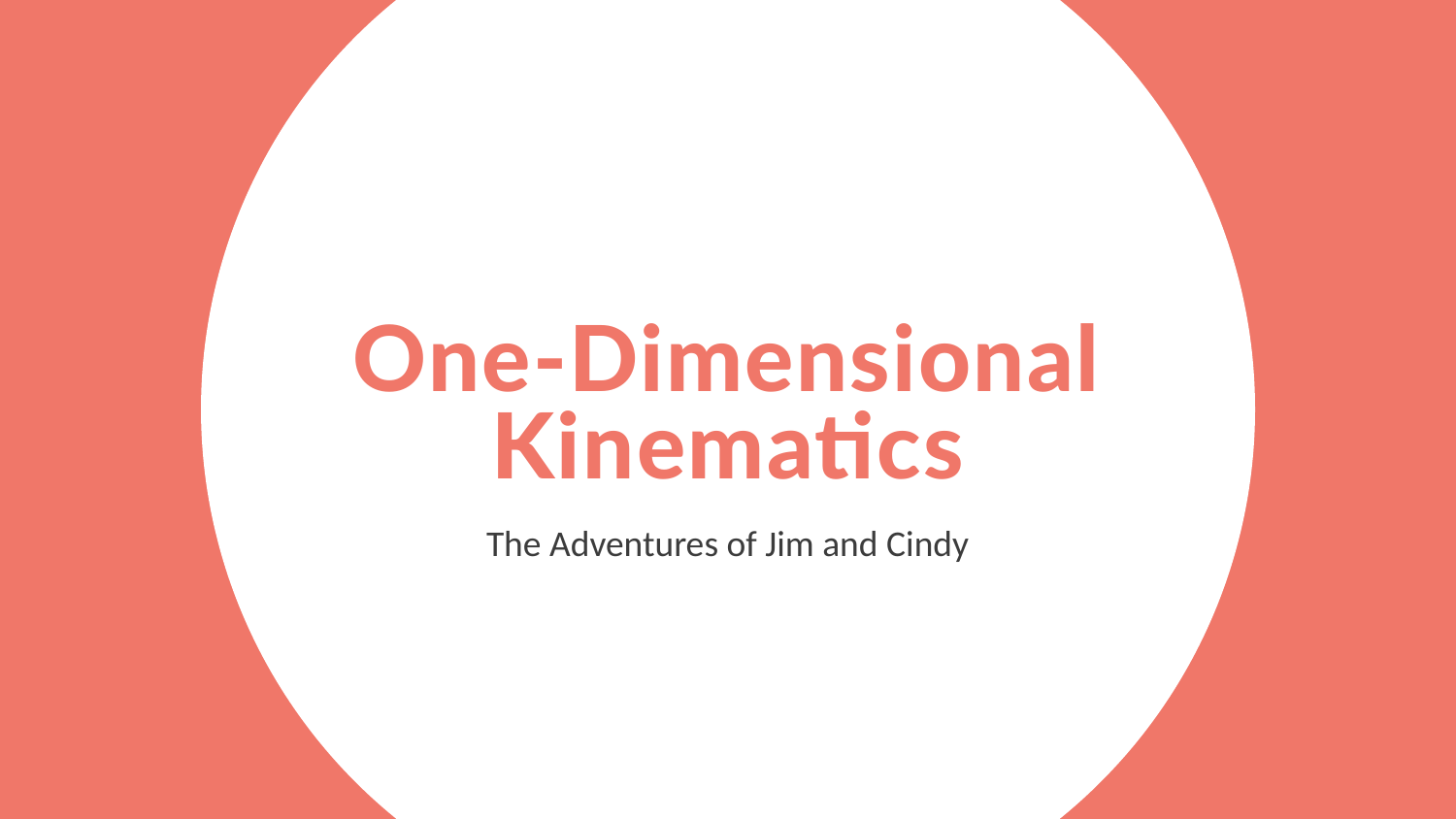

# One-Dimensional Kinematics
The Adventures of Jim and Cindy